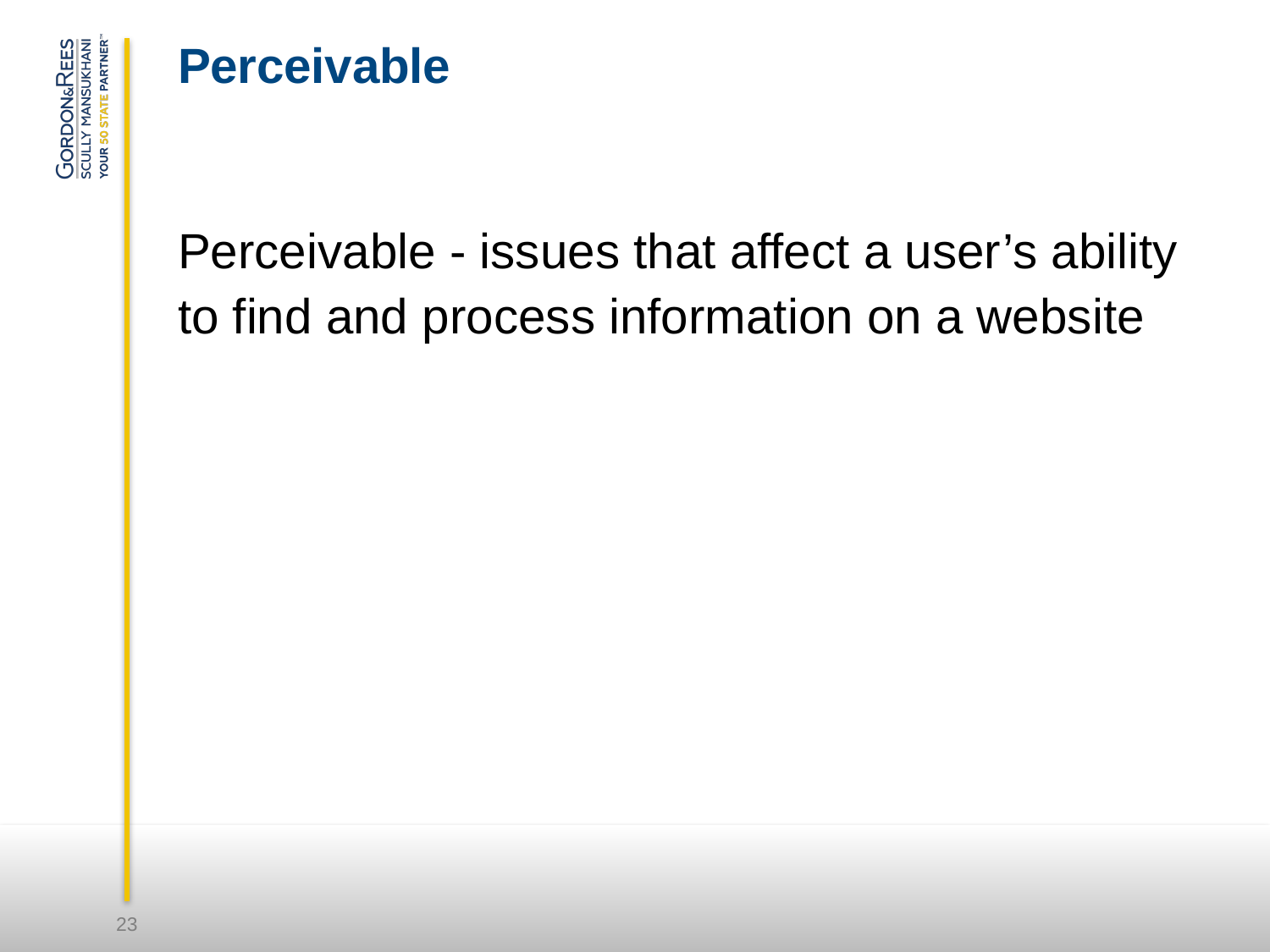

# Perceivable

Perceivable - issues that affect a user’s ability to find and process information on a website
23